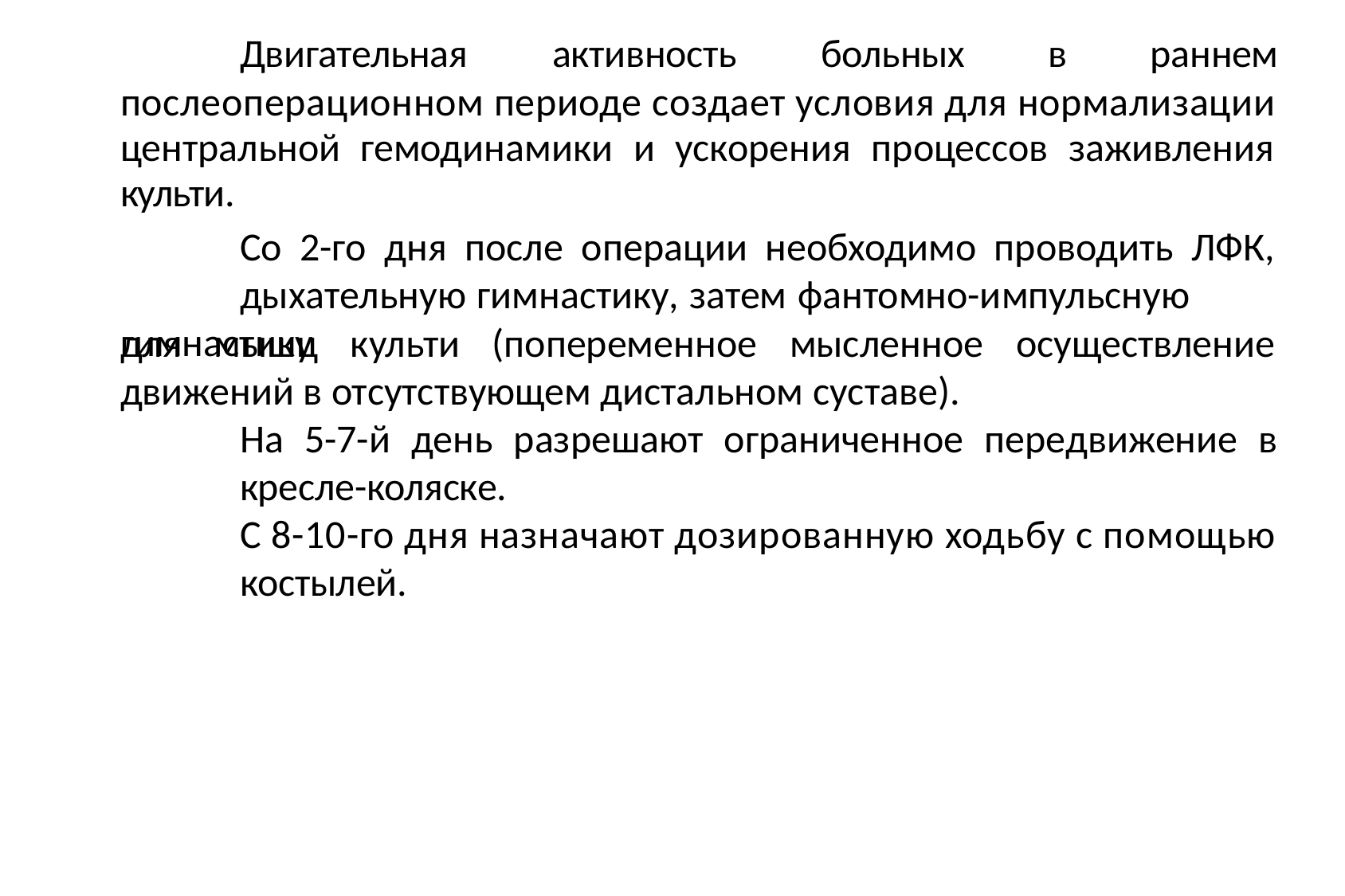

Двигательная	активность	больных	в	раннем
послеоперационном периоде создает условия для нормализации центральной  гемодинамики  и  ускорения  процессов  заживления культи.
Со  2-го  дня  после  операции  необходимо  проводить  ЛФК,
дыхательную гимнастику, затем фантомно-импульсную гимнастику
для   мышц   культи   (попеременное   мысленное   осуществление
движений в отсутствующем дистальном суставе).
На  5-7-й  день  разрешают  ограниченное  передвижение  в
кресле-коляске.
С 8-10-го дня назначают дозированную ходьбу с помощью
костылей.